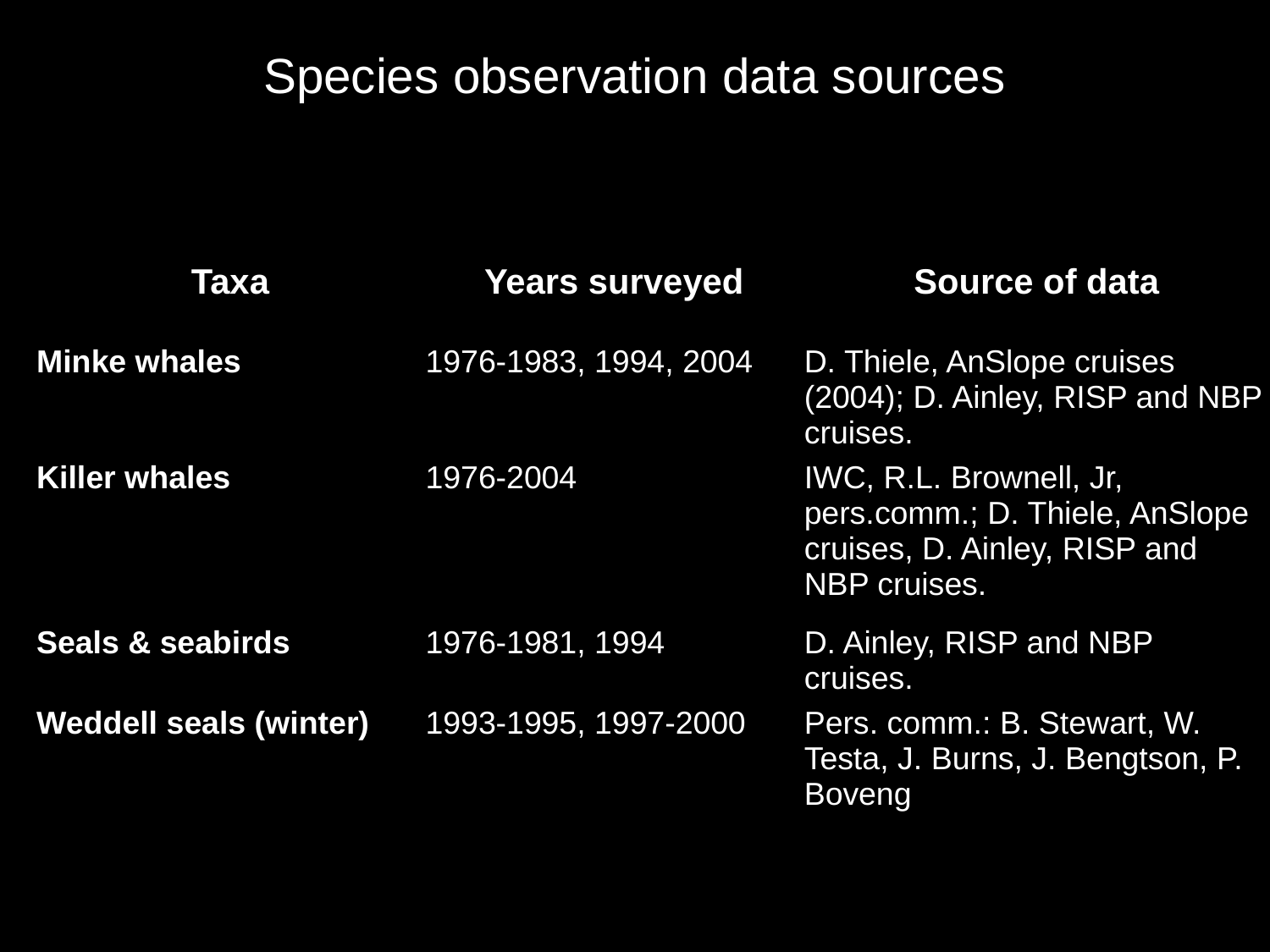

# Species observation data sources
| Taxa | Years surveyed | Source of data |
| --- | --- | --- |
| Minke whales | 1976-1983, 1994, 2004 | D. Thiele, AnSlope cruises (2004); D. Ainley, RISP and NBP cruises. |
| Killer whales | 1976-2004 | IWC, R.L. Brownell, Jr, pers.comm.; D. Thiele, AnSlope cruises, D. Ainley, RISP and NBP cruises. |
| Seals & seabirds | 1976-1981, 1994 | D. Ainley, RISP and NBP cruises. |
| Weddell seals (winter) | 1993-1995, 1997-2000 | Pers. comm.: B. Stewart, W. Testa, J. Burns, J. Bengtson, P. Boveng |